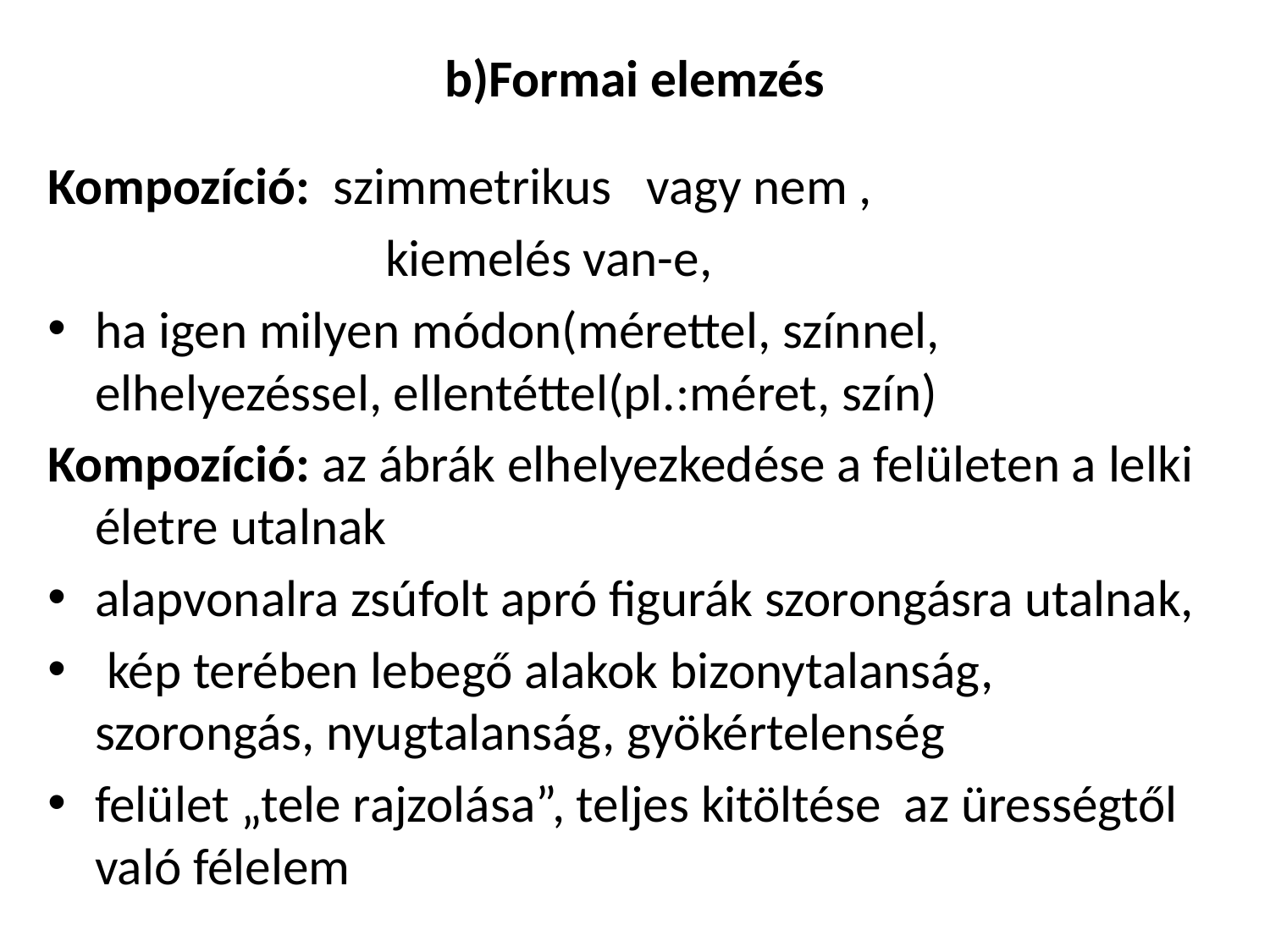

# b)Formai elemzés
Kompozíció:  szimmetrikus   vagy nem ,
                             kiemelés van-e,
ha igen milyen módon(mérettel, színnel, elhelyezéssel, ellentéttel(pl.:méret, szín)
Kompozíció: az ábrák elhelyezkedése a felületen a lelki életre utalnak
alapvonalra zsúfolt apró figurák szorongásra utalnak,
 kép terében lebegő alakok bizonytalanság, szorongás, nyugtalanság, gyökértelenség
felület „tele rajzolása”, teljes kitöltése  az ürességtől való félelem